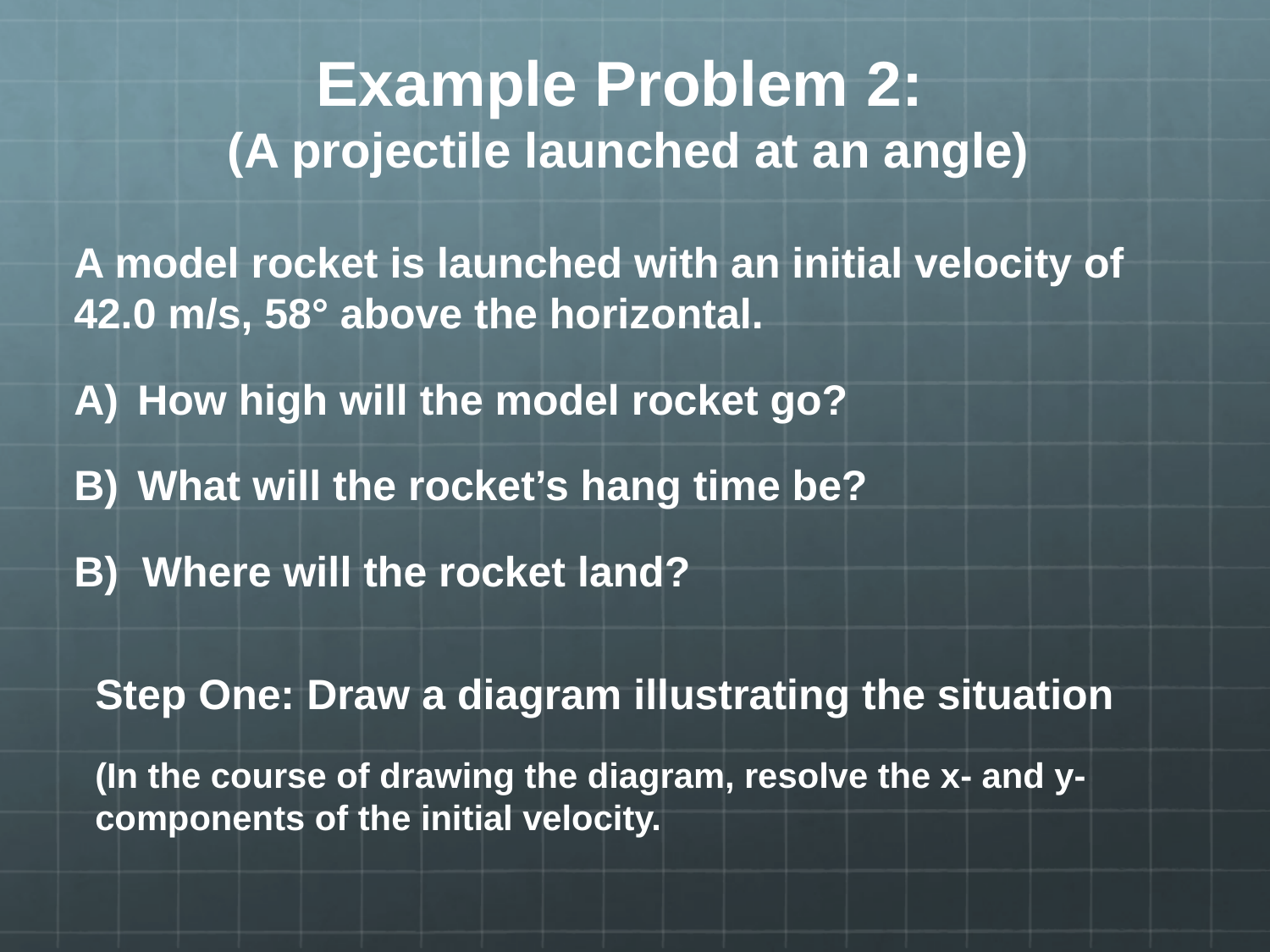

# Example Problem 2: (A projectile launched at an angle)
A model rocket is launched with an initial velocity of 42.0 m/s, 58° above the horizontal.
How high will the model rocket go?
What will the rocket’s hang time be?
B)  Where will the rocket land?
Step One: Draw a diagram illustrating the situation
(In the course of drawing the diagram, resolve the x- and y-components of the initial velocity.